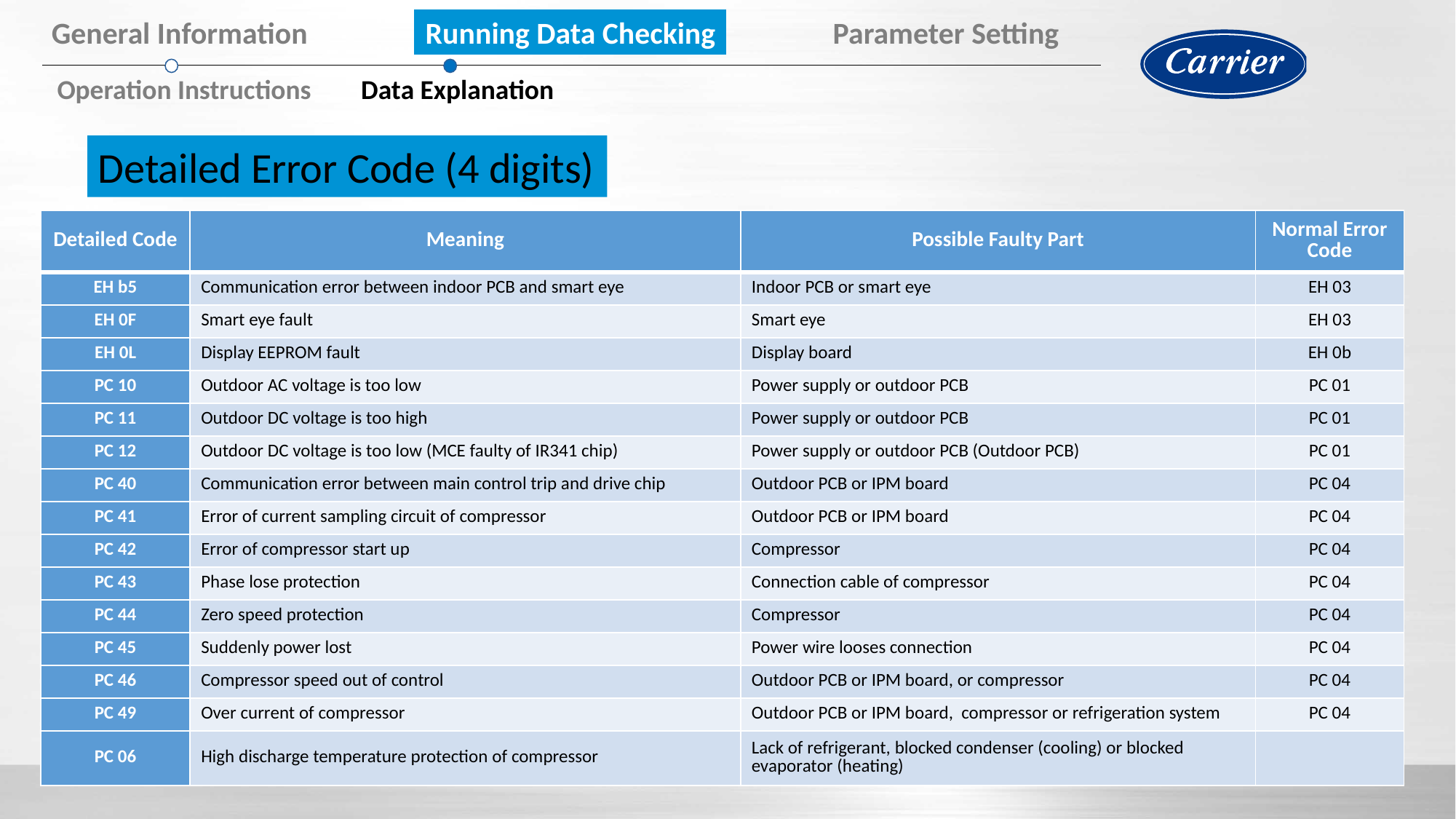

General Information                 Running Data Checking                 Parameter Setting

Operation Instructions        Data Explanation
Detailed Error Code (4 digits)
| Detailed Code | Meaning | Possible Faulty Part | Normal Error Code |
| --- | --- | --- | --- |
| EH b5 | Communication error between indoor PCB and smart eye | Indoor PCB or smart eye | EH 03 |
| EH 0F | Smart eye fault | Smart eye | EH 03 |
| EH 0L | Display EEPROM fault | Display board | EH 0b |
| PC 10 | Outdoor AC voltage is too low | Power supply or outdoor PCB | PC 01 |
| PC 11 | Outdoor DC voltage is too high | Power supply or outdoor PCB | PC 01 |
| PC 12 | Outdoor DC voltage is too low (MCE faulty of IR341 chip) | Power supply or outdoor PCB (Outdoor PCB) | PC 01 |
| PC 40 | Communication error between main control trip and drive chip | Outdoor PCB or IPM board | PC 04 |
| PC 41 | Error of current sampling circuit of compressor | Outdoor PCB or IPM board | PC 04 |
| PC 42 | Error of compressor start up | Compressor | PC 04 |
| PC 43 | Phase lose protection | Connection cable of compressor | PC 04 |
| PC 44 | Zero speed protection | Compressor | PC 04 |
| PC 45 | Suddenly power lost | Power wire looses connection | PC 04 |
| PC 46 | Compressor speed out of control | Outdoor PCB or IPM board, or compressor | PC 04 |
| PC 49 | Over current of compressor | Outdoor PCB or IPM board, compressor or refrigeration system | PC 04 |
| PC 06 | High discharge temperature protection of compressor | Lack of refrigerant, blocked condenser (cooling) or blocked evaporator (heating) |  |